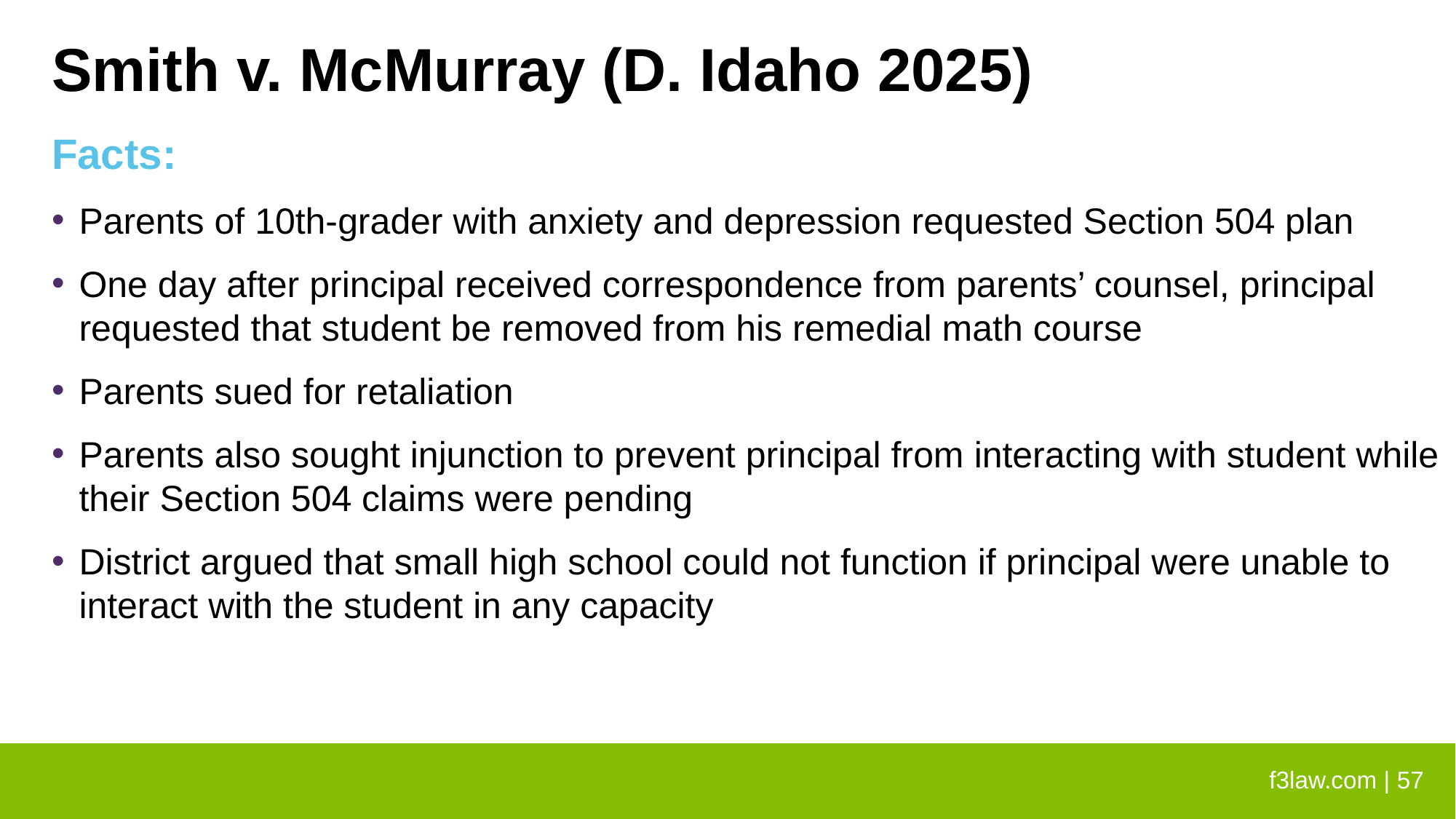

# Smith v. McMurray (D. Idaho 2025)
Facts:
Parents of 10th-grader with anxiety and depression requested Section 504 plan
One day after principal received correspondence from parents’ counsel, principal requested that student be removed from his remedial math course
Parents sued for retaliation
Parents also sought injunction to prevent principal from interacting with student while their Section 504 claims were pending
District argued that small high school could not function if principal were unable to interact with the student in any capacity
 f3law.com | 57